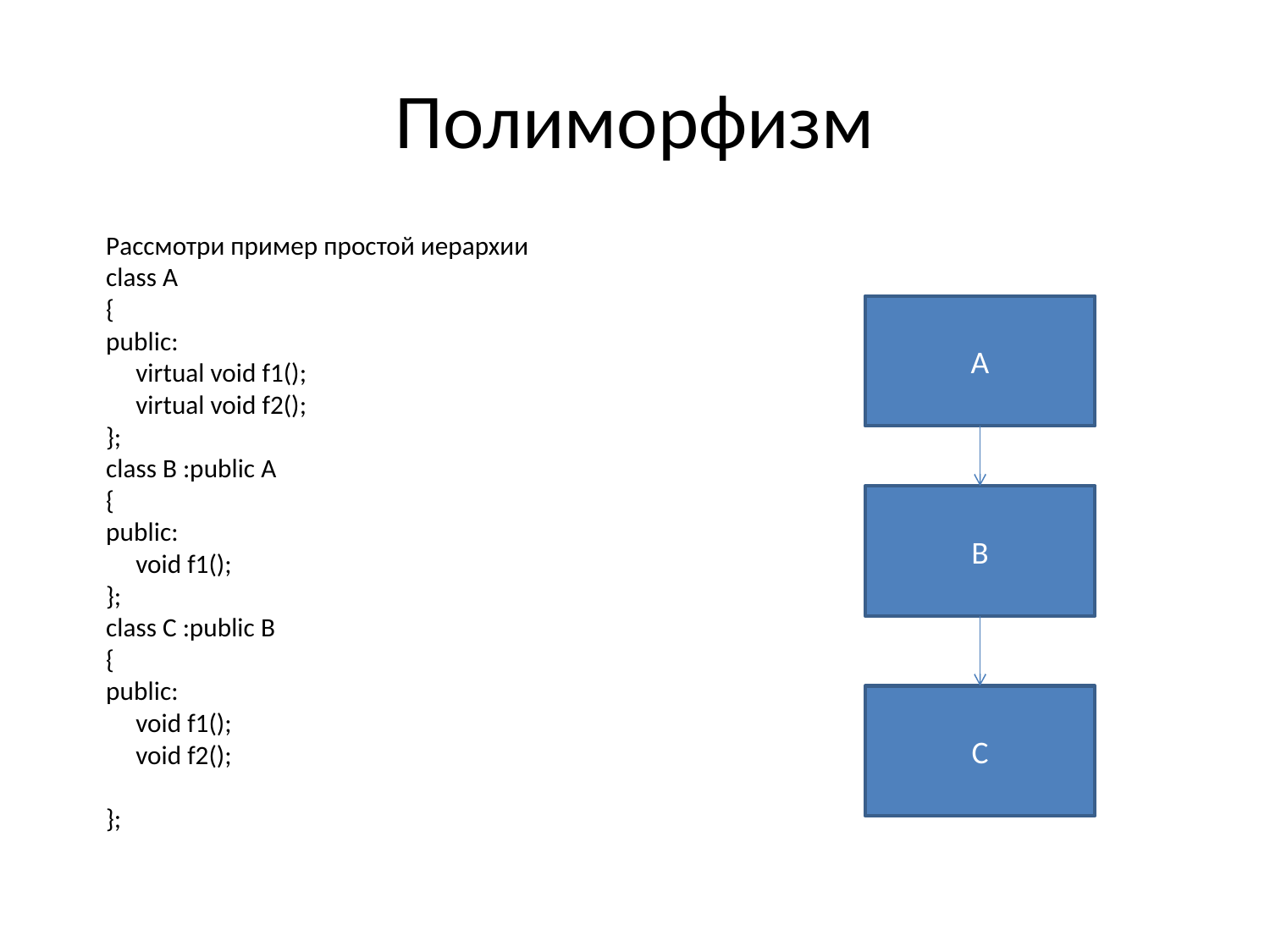

# Полиморфизм
Рассмотри пример простой иерархии
class A
{
public:
	virtual void f1();
	virtual void f2();
};
class B :public A
{
public:
	void f1();
};
class C :public B
{
public:
	void f1();
	void f2();

};
A
B
C